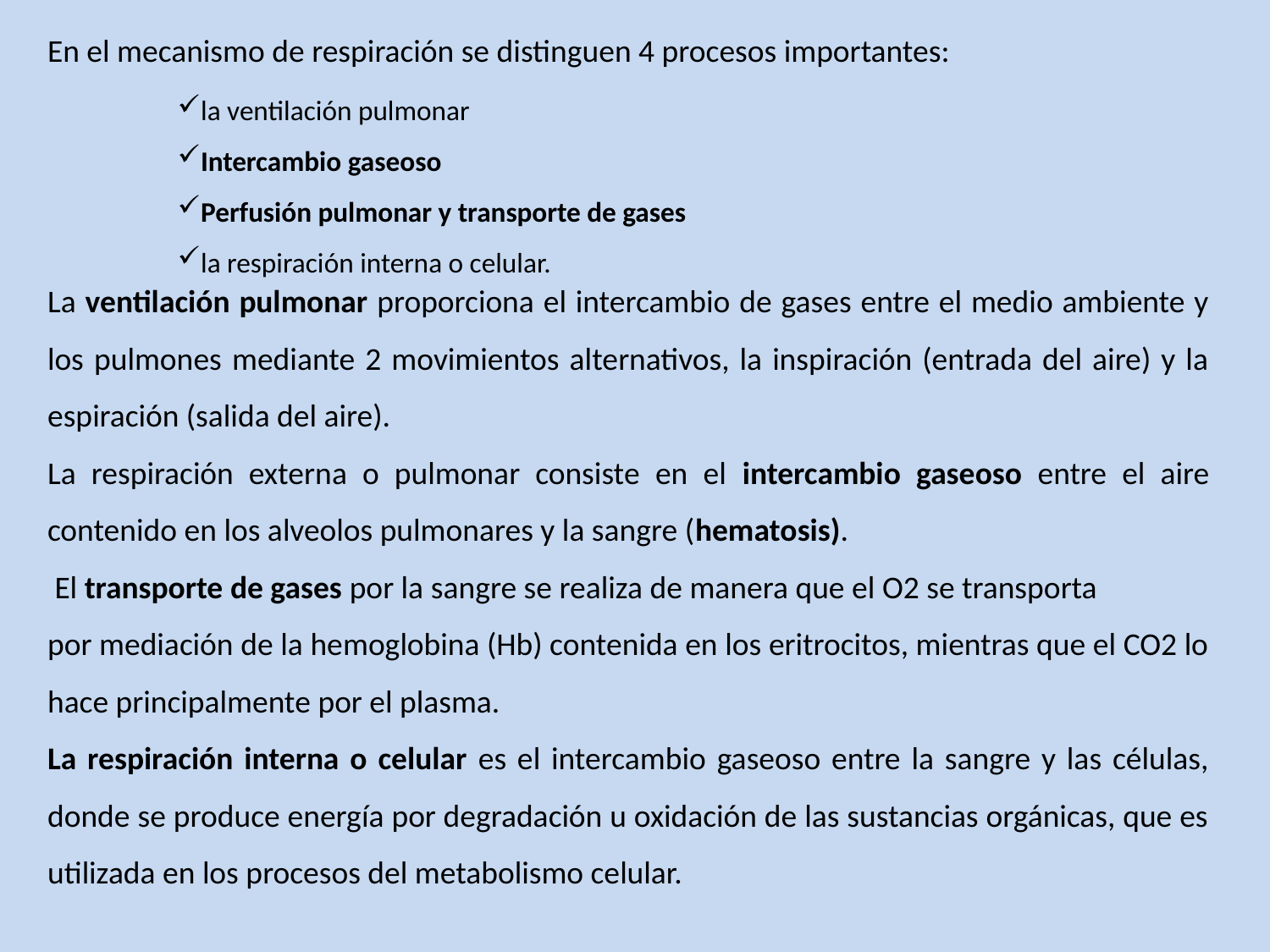

En el mecanismo de respiración se distinguen 4 procesos importantes:
la ventilación pulmonar
Intercambio gaseoso
Perfusión pulmonar y transporte de gases
la respiración interna o celular.
La ventilación pulmonar proporciona el intercambio de gases entre el medio ambiente y los pulmones mediante 2 movimientos alternativos, la inspiración (entrada del aire) y la espiración (salida del aire).
La respiración externa o pulmonar consiste en el intercambio gaseoso entre el aire contenido en los alveolos pulmonares y la sangre (hematosis).
 El transporte de gases por la sangre se realiza de manera que el O2 se transporta
por mediación de la hemoglobina (Hb) contenida en los eritrocitos, mientras que el CO2 lo hace principalmente por el plasma.
La respiración interna o celular es el intercambio gaseoso entre la sangre y las células, donde se produce energía por degradación u oxidación de las sustancias orgánicas, que es utilizada en los procesos del metabolismo celular.